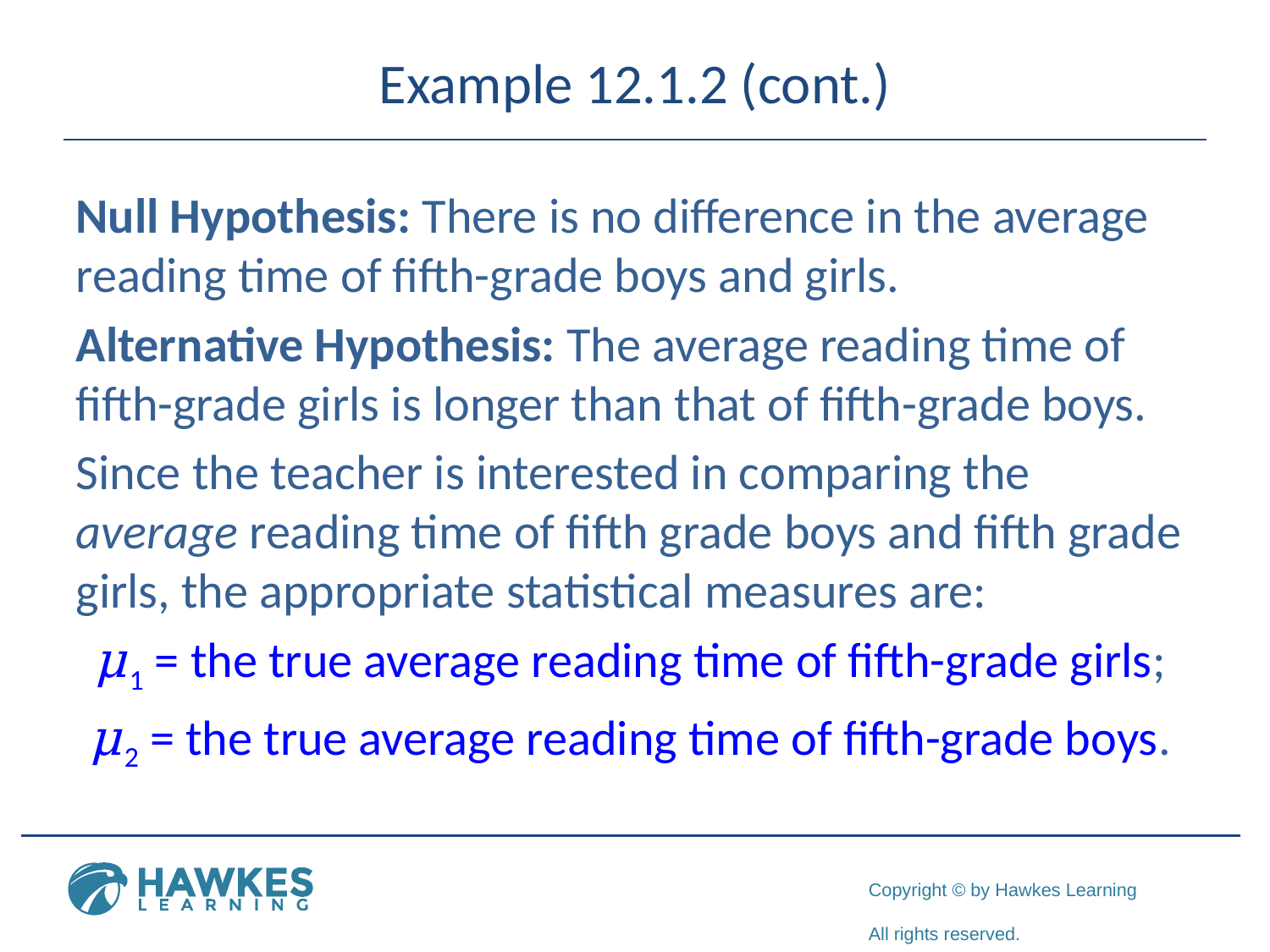

# Example 12.1.2 (cont.)
Null Hypothesis: There is no difference in the average reading time of fifth-grade boys and girls.
Alternative Hypothesis: The average reading time of fifth-grade girls is longer than that of fifth-grade boys.
Since the teacher is interested in comparing the average reading time of fifth grade boys and fifth grade girls, the appropriate statistical measures are:
μ1 = the true average reading time of fifth-grade girls;
μ2 = the true average reading time of fifth-grade boys.